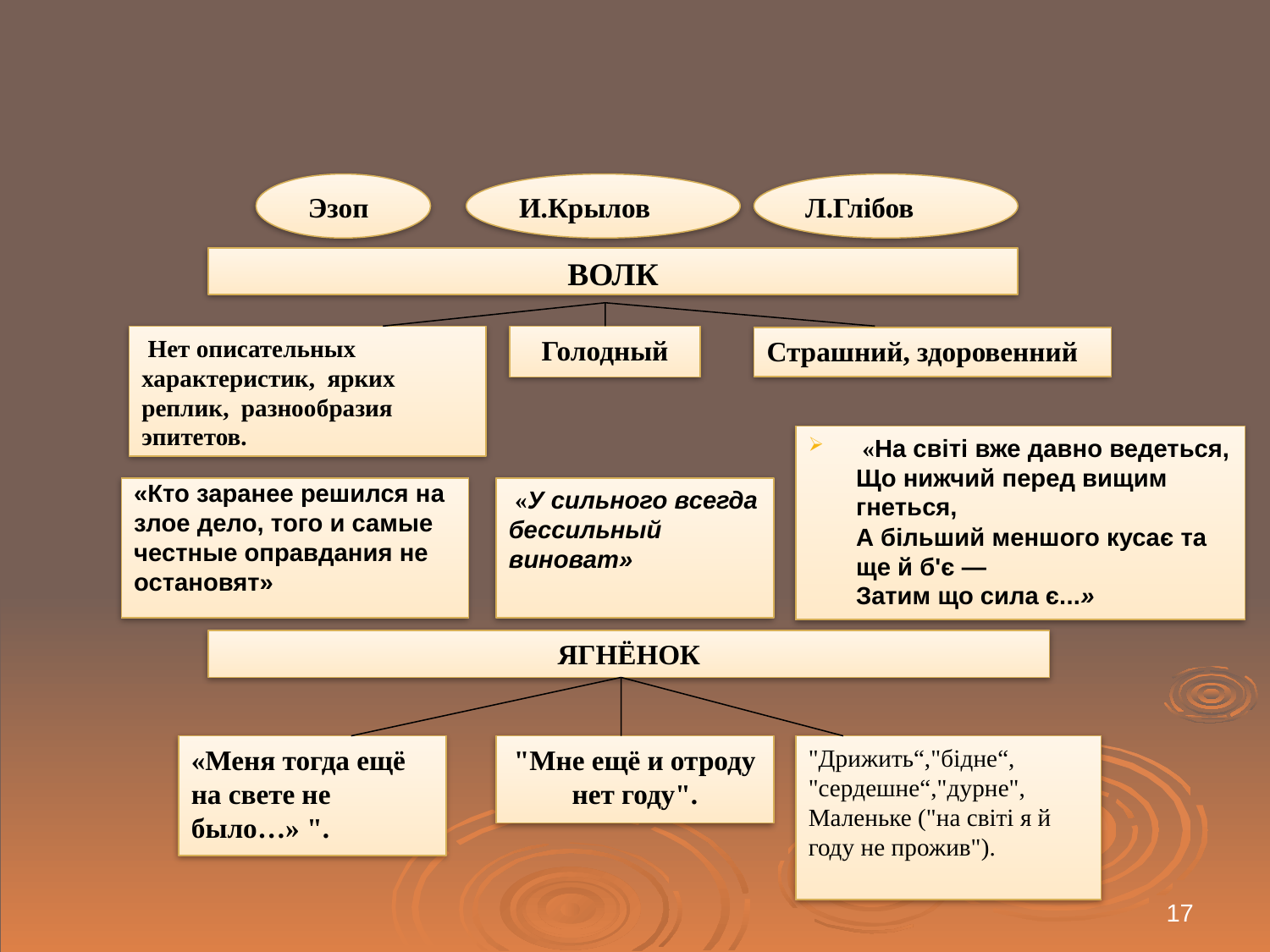

#

  Эзоп
И.Крылов
Л.Глібов
ВОЛК

 Нет описательных характеристик,  ярких  реплик,  разнообразия эпитетов.
Голодный
Страшний, здоровенний

ЯГНЁНОК

«Меня тогда ещё на свете не было…» ".
"Мне ещё и отроду нет году".
"Дрижить“,"бідне“,
"сердешне“,"дурне",
Маленьке ("на світі я й году не прожив").

«Кто заранее решился на злое дело, того и самые честные оправдания не остановят»
 «На світі вже давно ведеться,
Що нижчий перед вищим гнеться,
А більший меншого кусає та ще й б'є —
Затим що сила є...»
 «У сильного всегда бессильный  виноват»
17